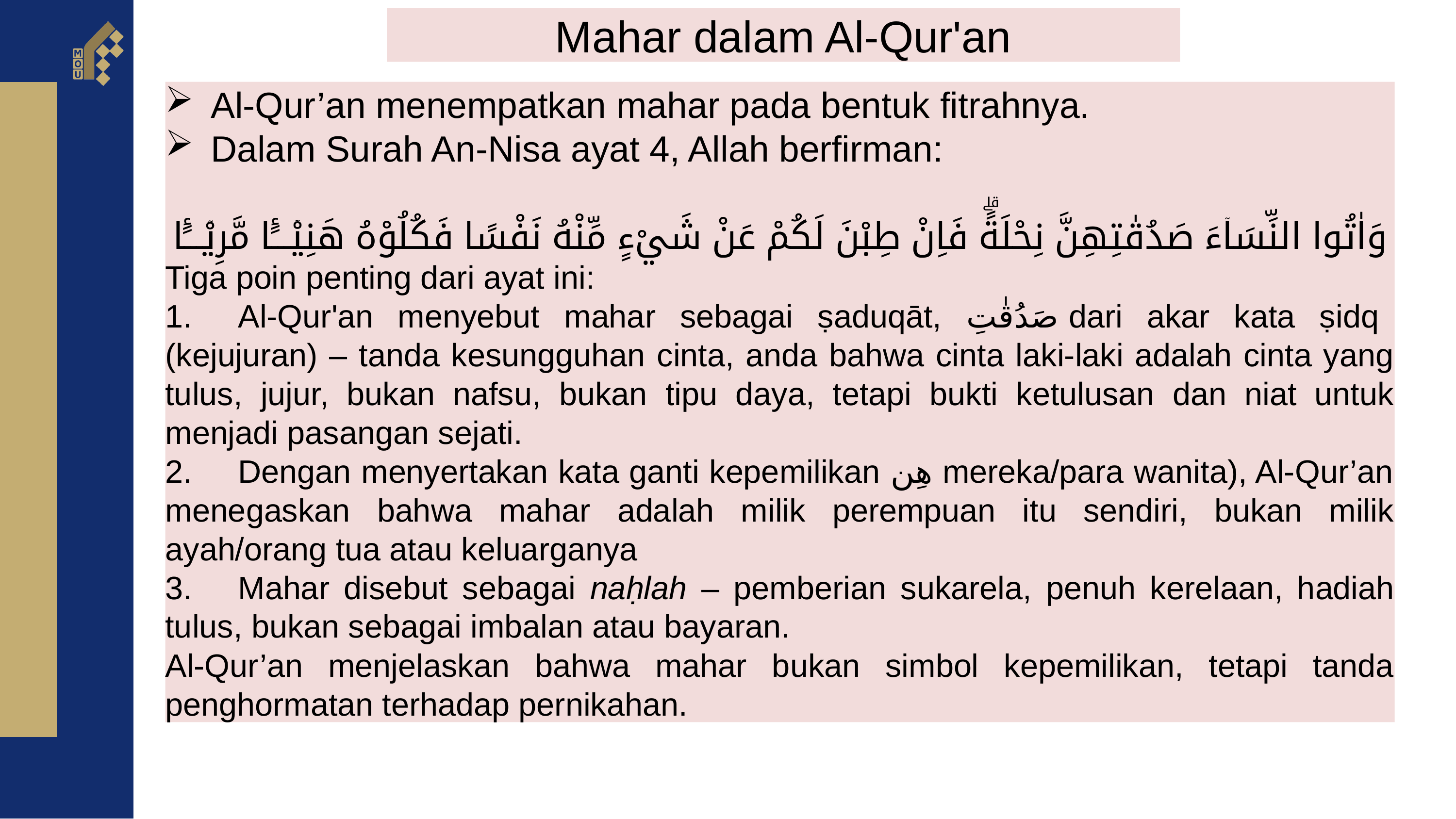

Mahar dalam Al-Qur'an
Al-Qur’an menempatkan mahar pada bentuk fitrahnya.
Dalam Surah An-Nisa ayat 4, Allah berfirman:
وَاٰتُوا النِّسَاۤءَ صَدُقٰتِهِنَّ نِحْلَةًۗ فَاِنْ طِبْنَ لَكُمْ عَنْ شَيْءٍ مِّنْهُ نَفْسًا فَكُلُوْهُ هَنِيْۤـــًٔا مَّرِيْۤـــًٔا
Tiga poin penting dari ayat ini:
1.	Al-Qur'an menyebut mahar sebagai ṣaduqāt, صَدُقٰتِ dari akar kata ṣidq (kejujuran) – tanda kesungguhan cinta, anda bahwa cinta laki-laki adalah cinta yang tulus, jujur, bukan nafsu, bukan tipu daya, tetapi bukti ketulusan dan niat untuk menjadi pasangan sejati.
2.	Dengan menyertakan kata ganti kepemilikan هِن mereka/para wanita), Al-Qur’an menegaskan bahwa mahar adalah milik perempuan itu sendiri, bukan milik ayah/orang tua atau keluarganya
3.	Mahar disebut sebagai naḥlah – pemberian sukarela, penuh kerelaan, hadiah tulus, bukan sebagai imbalan atau bayaran.
Al-Qur’an menjelaskan bahwa mahar bukan simbol kepemilikan, tetapi tanda penghormatan terhadap pernikahan.